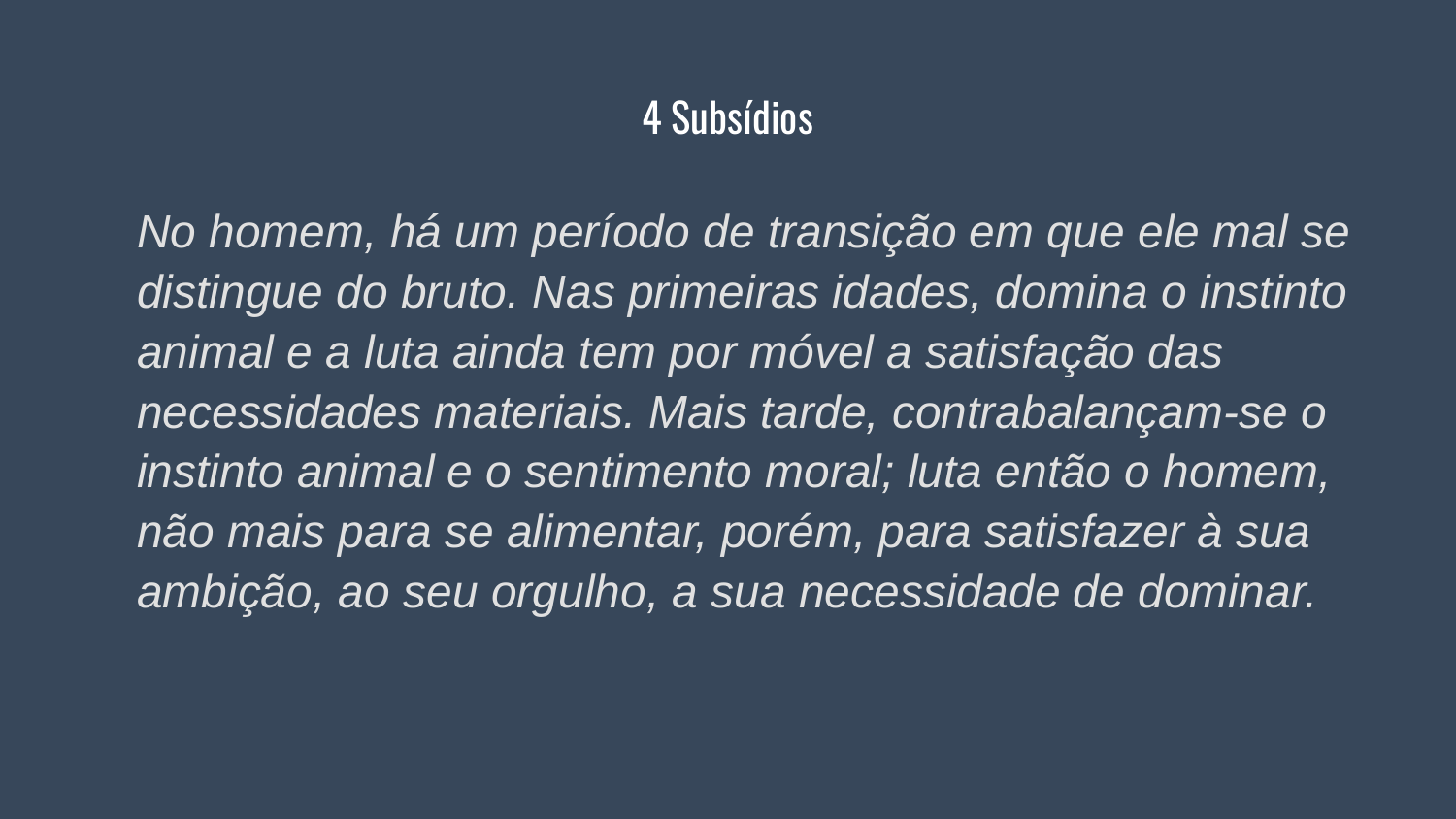

# 4 Subsídios
No homem, há um período de transição em que ele mal se distingue do bruto. Nas primeiras idades, domina o instinto animal e a luta ainda tem por móvel a satisfação das necessidades materiais. Mais tarde, contrabalançam-se o instinto animal e o sentimento moral; luta então o homem, não mais para se alimentar, porém, para satisfazer à sua ambição, ao seu orgulho, a sua necessidade de dominar.